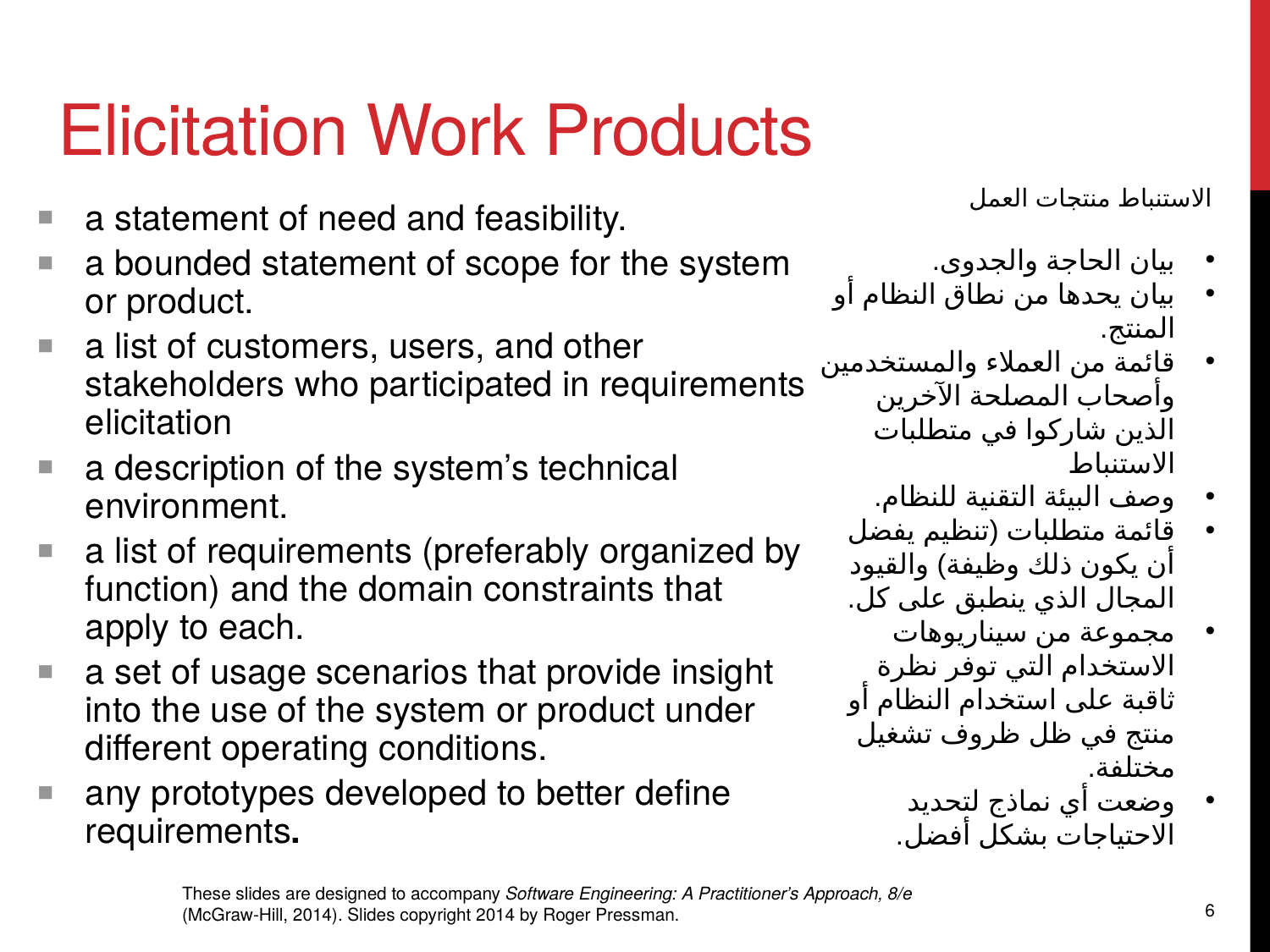

# Elicitation Work Products
الاستنباط منتجات العمل
a statement of need and feasibility.
a bounded statement of scope for the system or product.
a list of customers, users, and other stakeholders who participated in requirements elicitation
a description of the system’s technical environment.
a list of requirements (preferably organized by function) and the domain constraints that apply to each.
a set of usage scenarios that provide insight into the use of the system or product under different operating conditions.
any prototypes developed to better define requirements.
بيان الحاجة والجدوى.
بيان يحدها من نطاق النظام أو المنتج.
قائمة من العملاء والمستخدمين وأصحاب المصلحة الآخرين الذين شاركوا في متطلبات الاستنباط
وصف البيئة التقنية للنظام.
قائمة متطلبات (تنظيم يفضل أن يكون ذلك وظيفة) والقيود المجال الذي ينطبق على كل.
مجموعة من سيناريوهات الاستخدام التي توفر نظرة ثاقبة على استخدام النظام أو منتج في ظل ظروف تشغيل مختلفة.
وضعت أي نماذج لتحديد الاحتياجات بشكل أفضل.
These slides are designed to accompany Software Engineering: A Practitioner’s Approach, 8/e (McGraw-Hill, 2014). Slides copyright 2014 by Roger Pressman.
6